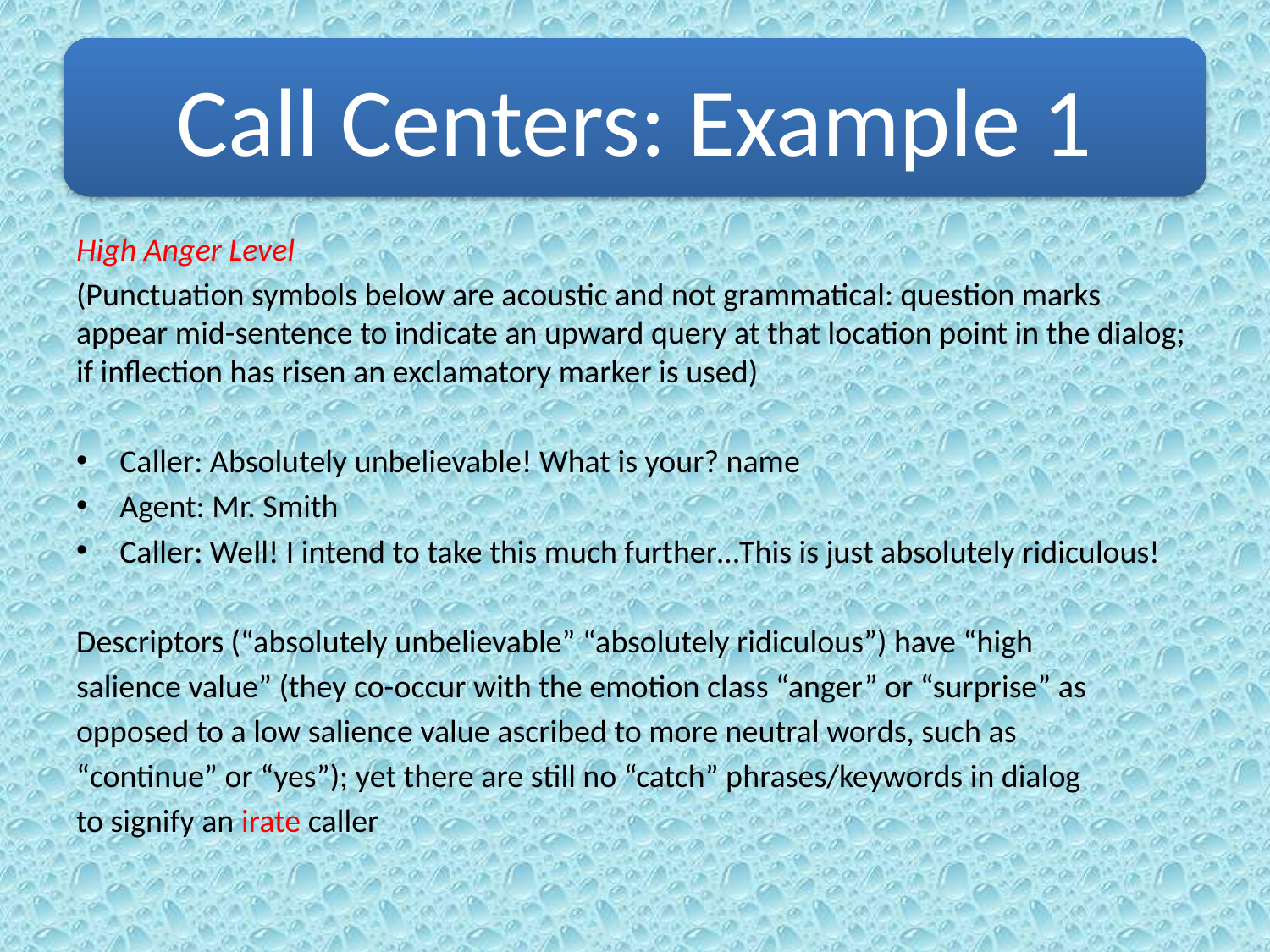

Call Centers: Example 1
High Anger Level
(Punctuation symbols below are acoustic and not grammatical: question marks appear mid-sentence to indicate an upward query at that location point in the dialog; if inflection has risen an exclamatory marker is used)

Caller: Absolutely unbelievable! What is your? name
Agent: Mr. Smith
Caller: Well! I intend to take this much further…This is just absolutely ridiculous!

Descriptors (“absolutely unbelievable” “absolutely ridiculous”) have “high
salience value” (they co-occur with the emotion class “anger” or “surprise” as
opposed to a low salience value ascribed to more neutral words, such as
“continue” or “yes”); yet there are still no “catch” phrases/keywords in dialog
to signify an irate caller